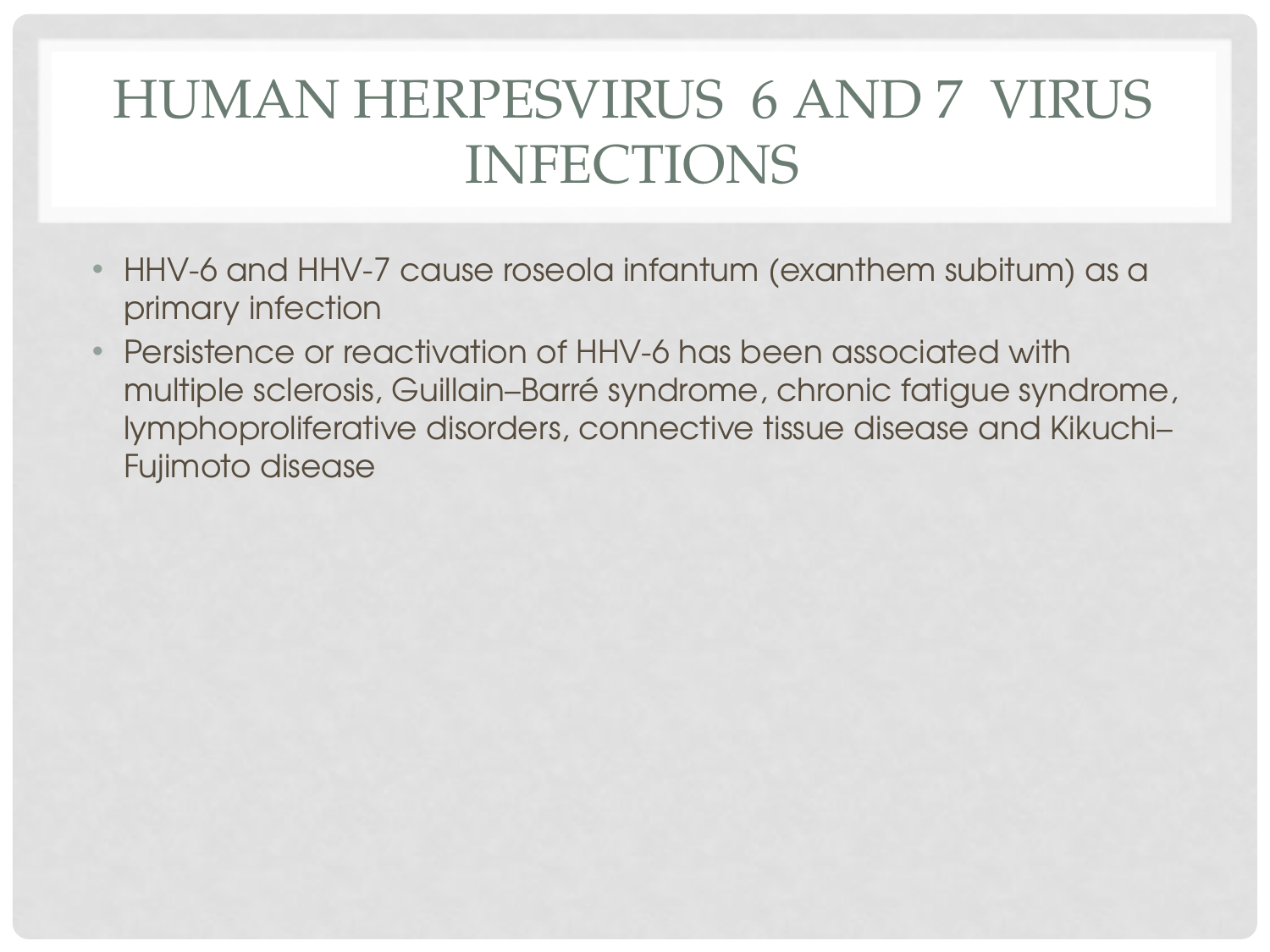

# HUMAN HERPESVIRUS  6 ANd 7  VIRUS INFECTIONS
HHV‐6 and HHV‐7 cause roseola infantum (exanthem subitum) as a primary infection
Persistence or reactivation of HHV‐6 has been associated with multiple sclerosis, Guillain–Barré syndrome, chronic fatigue syndrome, lymphoproliferative disorders, connective tissue disease and Kikuchi–Fujimoto disease